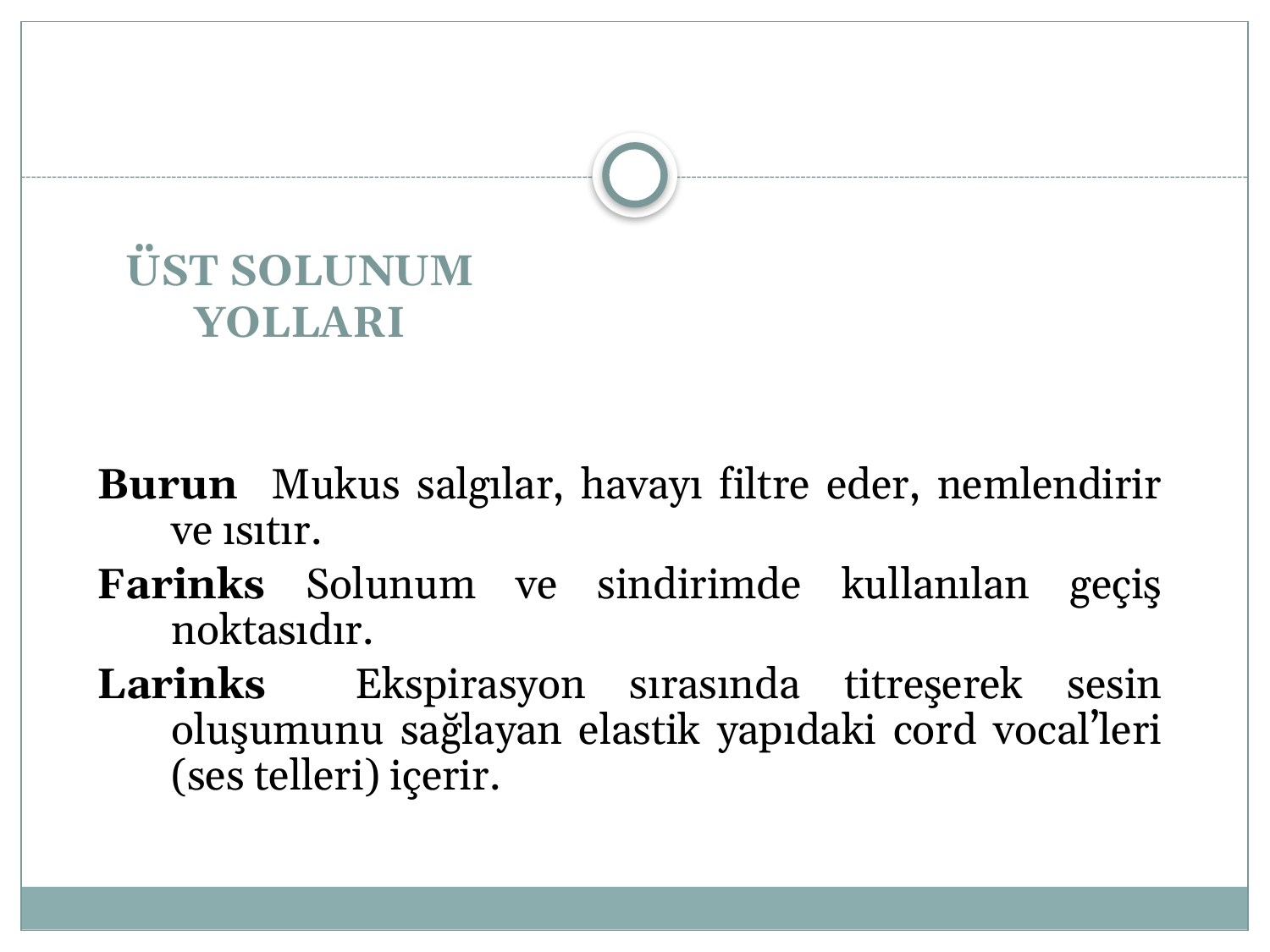

# ÜST SOLUNUM YOLLARI
Burun  Mukus salgılar, havayı filtre eder, nemlendirir ve ısıtır.
Farinks Solunum ve sindirimde kullanılan geçiş noktasıdır.
Larinks  Ekspirasyon sırasında titreşerek sesin oluşumunu sağlayan elastik yapıdaki cord vocal’leri (ses telleri) içerir.